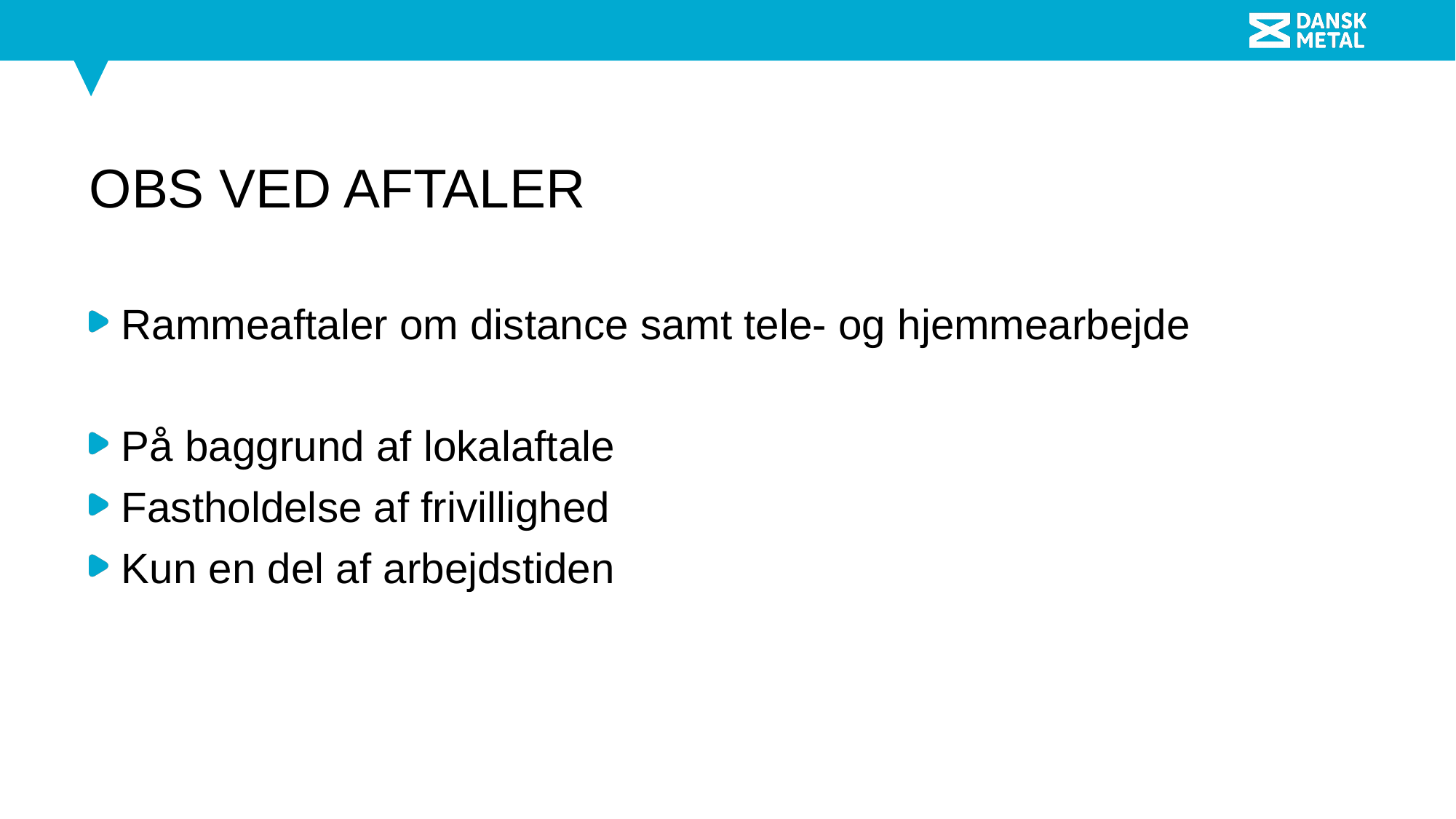

# Obs ved aftaler
Rammeaftaler om distance samt tele- og hjemmearbejde

På baggrund af lokalaftale
Fastholdelse af frivillighed
Kun en del af arbejdstiden